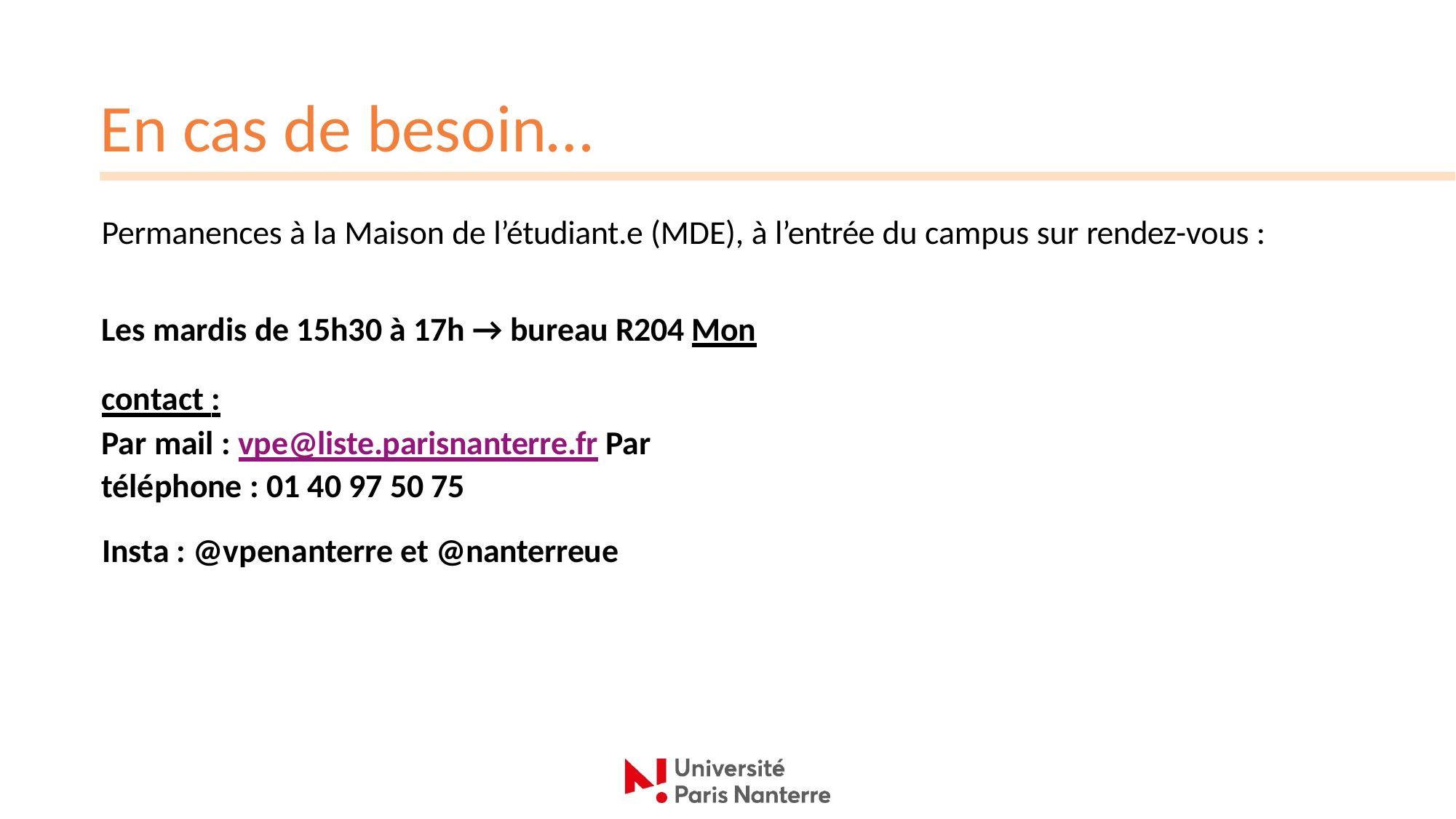

# En cas de besoin…
Permanences à la Maison de l’étudiant.e (MDE), à l’entrée du campus sur rendez-vous :
Les mardis de 15h30 à 17h → bureau R204 Mon contact :
Par mail : vpe@liste.parisnanterre.fr Par téléphone : 01 40 97 50 75
Insta : @vpenanterre et @nanterreue